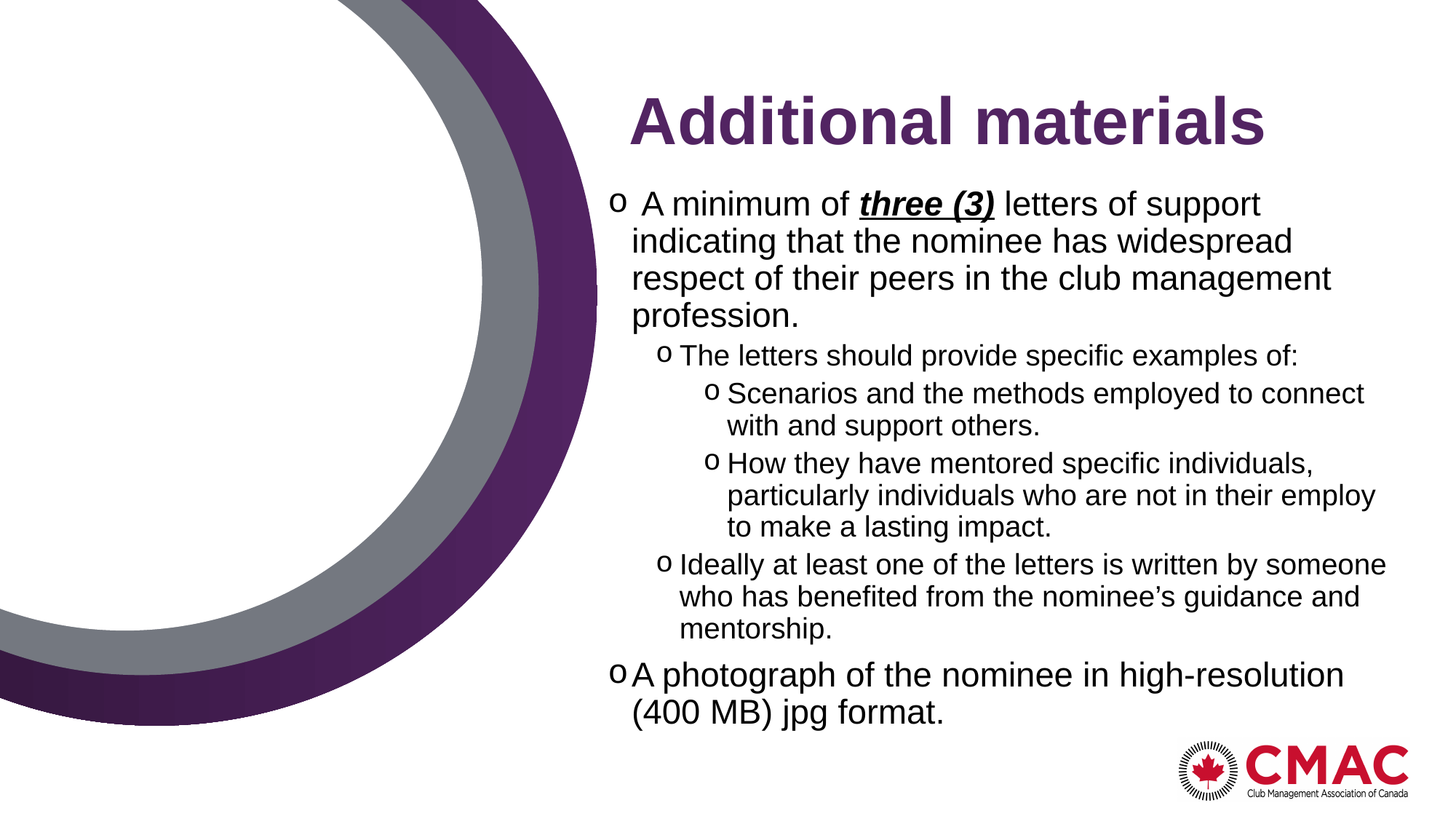

# Additional materials
 A minimum of three (3) letters of support indicating that the nominee has widespread respect of their peers in the club management profession.
The letters should provide specific examples of:
Scenarios and the methods employed to connect with and support others.
How they have mentored specific individuals, particularly individuals who are not in their employ to make a lasting impact.
Ideally at least one of the letters is written by someone who has benefited from the nominee’s guidance and mentorship.
A photograph of the nominee in high-resolution (400 MB) jpg format.